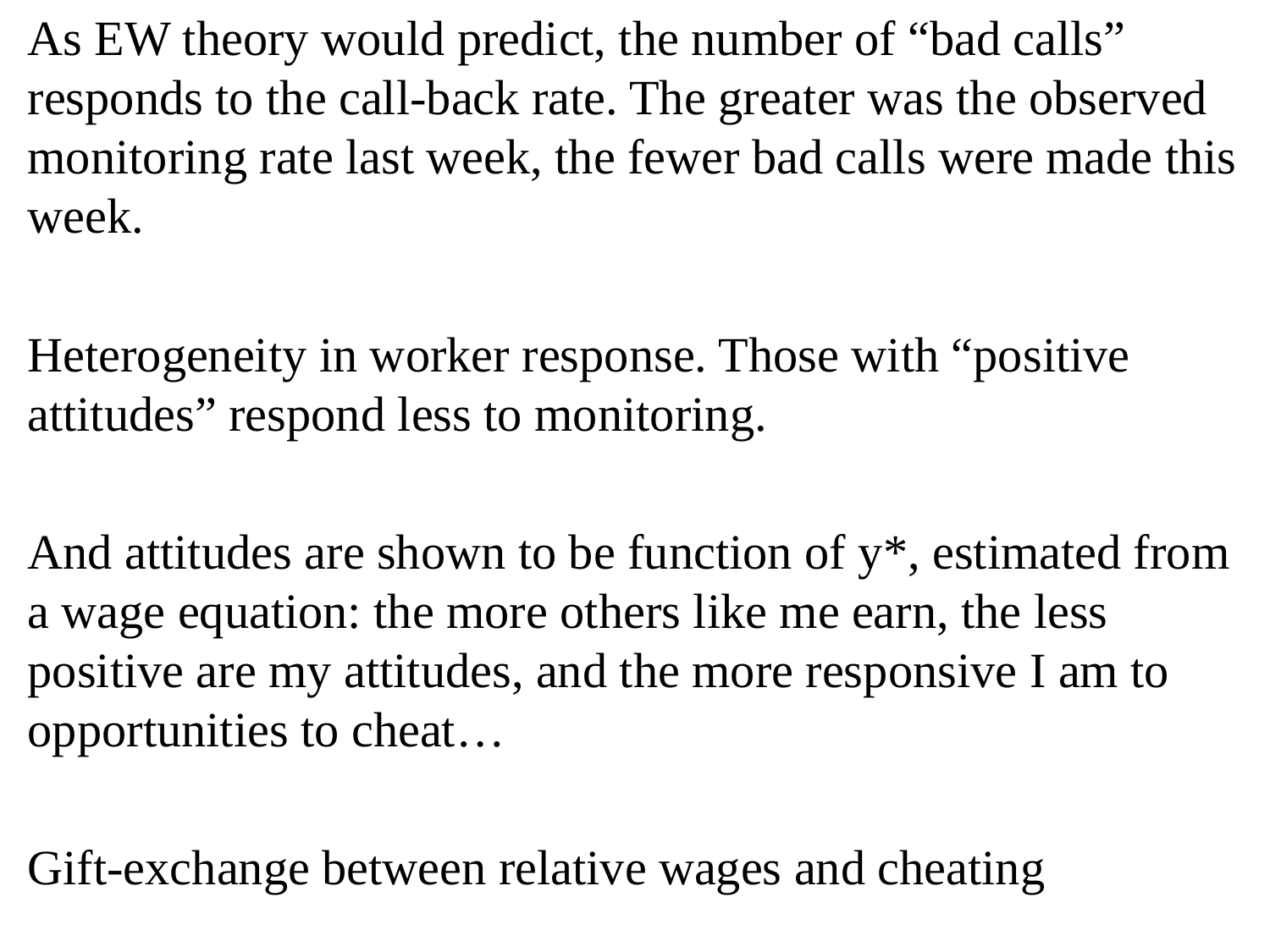

As EW theory would predict, the number of “bad calls” responds to the call-back rate. The greater was the observed monitoring rate last week, the fewer bad calls were made this week.

Heterogeneity in worker response. Those with “positive attitudes” respond less to monitoring.

And attitudes are shown to be function of y*, estimated from a wage equation: the more others like me earn, the less positive are my attitudes, and the more responsive I am to opportunities to cheat…

Gift-exchange between relative wages and cheating